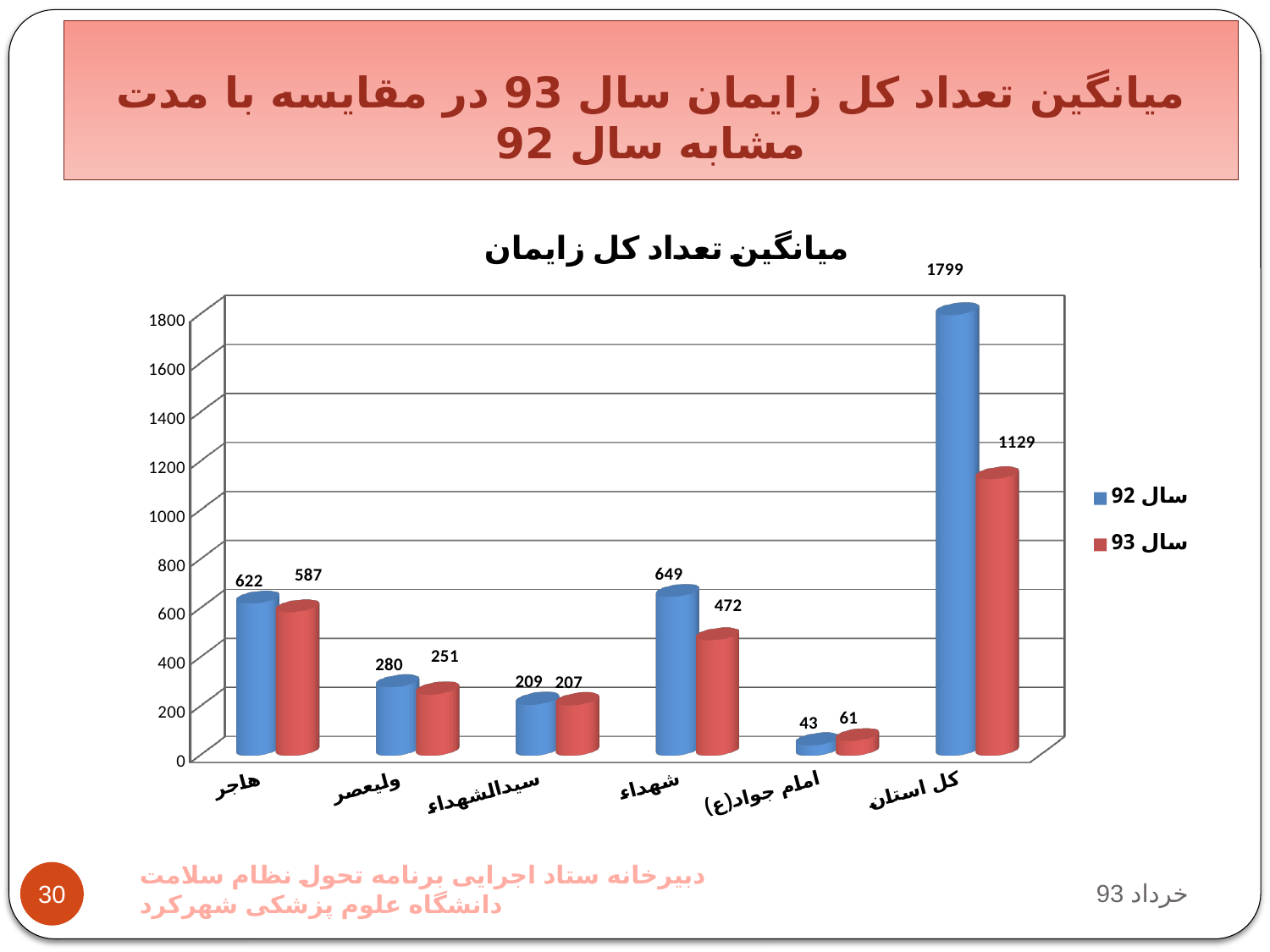

# میانگین تعداد کل زایمان سال 93 در مقایسه با مدت مشابه سال 92

[unsupported chart]

دبیرخانه ستاد اجرایی برنامه تحول نظام سلامت دانشگاه علوم پزشکی شهرکرد
93 خرداد
30